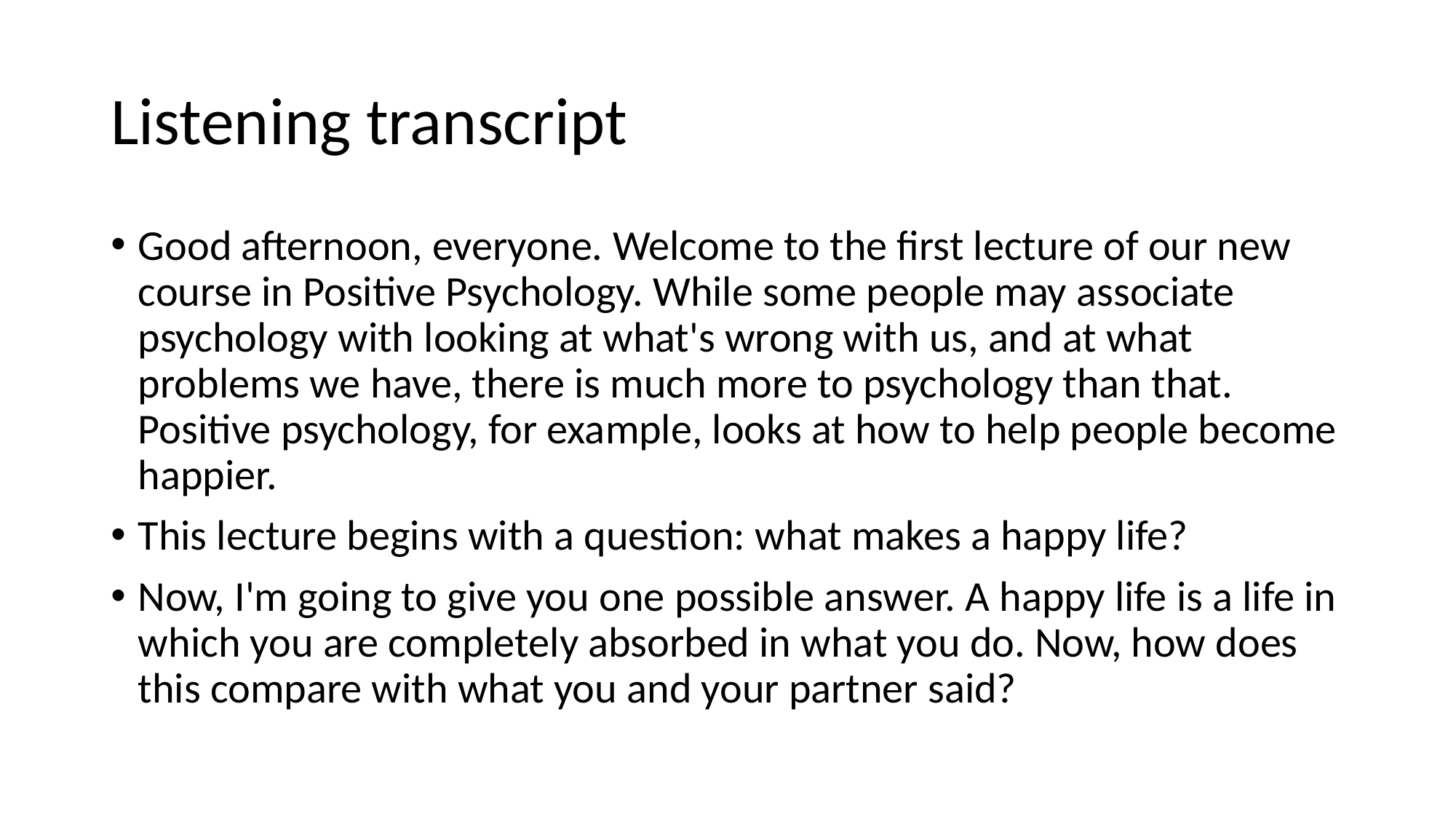

# Listening transcript
Good afternoon, everyone. Welcome to the first lecture of our new course in Positive Psychology. While some people may associate psychology with looking at what's wrong with us, and at what problems we have, there is much more to psychology than that. Positive psychology, for example, looks at how to help people become happier.
This lecture begins with a question: what makes a happy life?
Now, I'm going to give you one possible answer. A happy life is a life in which you are completely absorbed in what you do. Now, how does this compare with what you and your partner said?